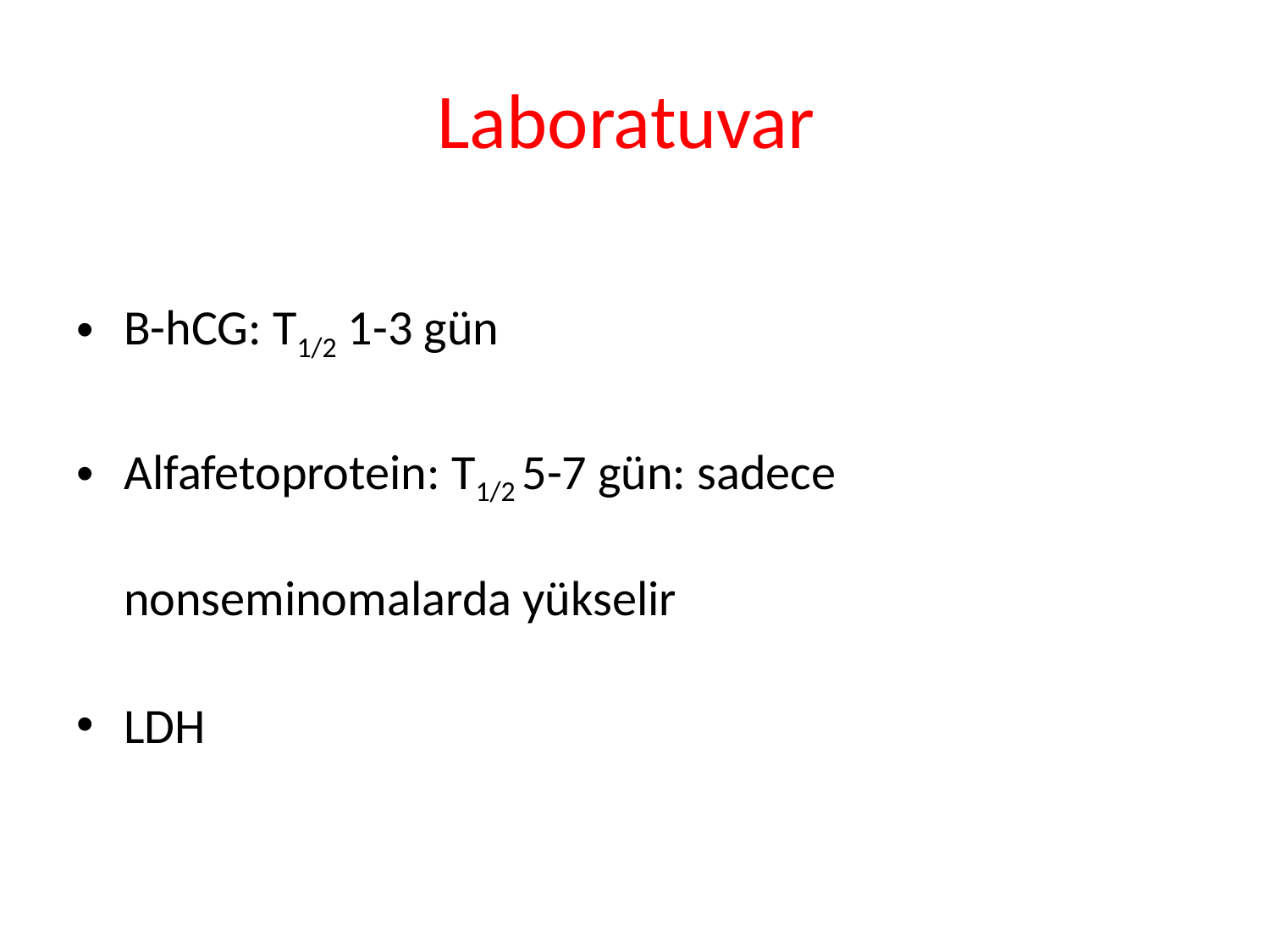

# Laboratuvar
B-hCG: T1/2 1-3 gün
Alfafetoprotein: T1/2 5-7 gün: sadece nonseminomalarda yükselir
LDH